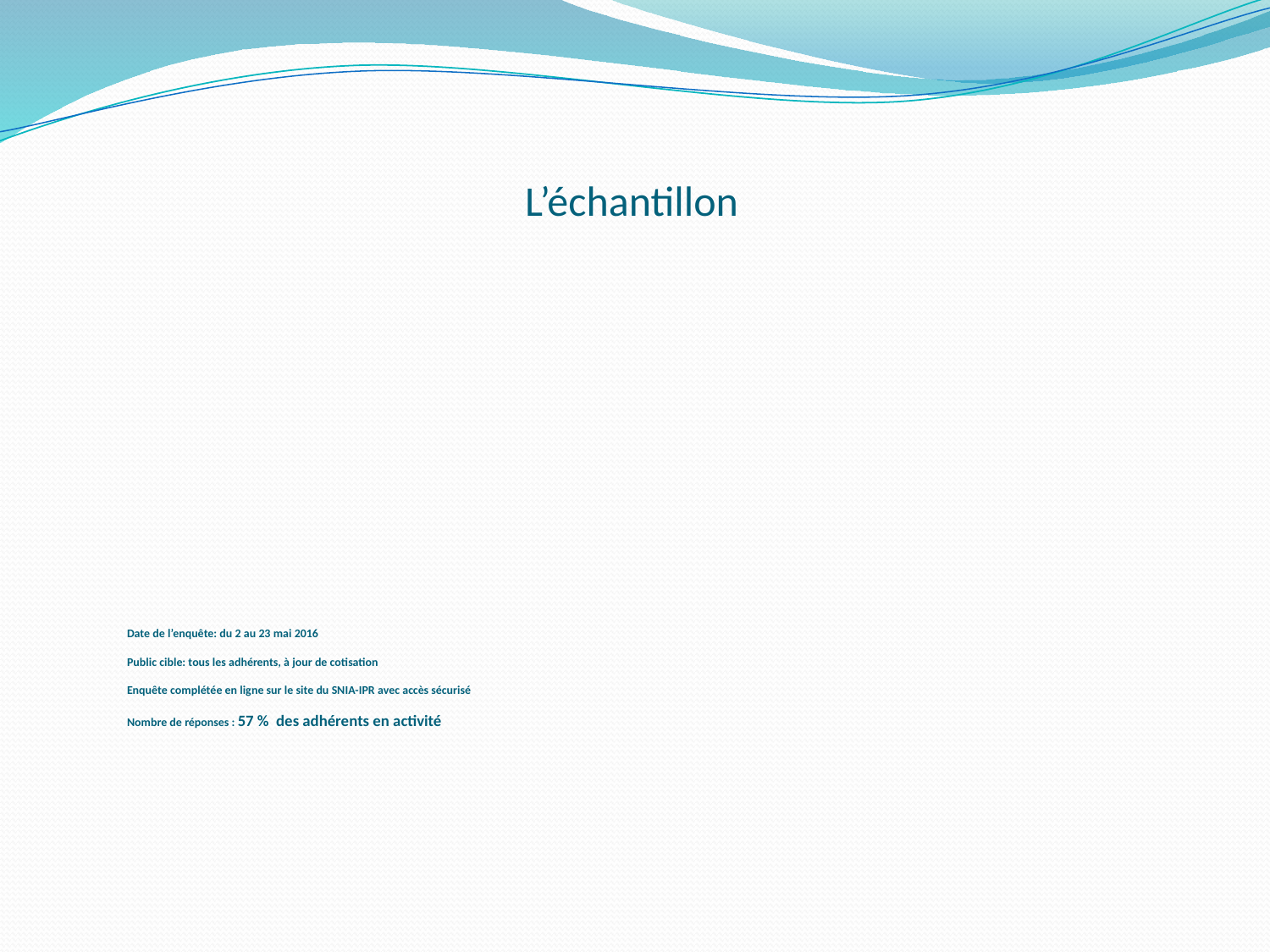

# L’échantillon

Date de l’enquête: du 2 au 23 mai 2016

Public cible: tous les adhérents, à jour de cotisation

Enquête complétée en ligne sur le site du SNIA-IPR avec accès sécurisé

Nombre de réponses : 57 %  des adhérents en activité